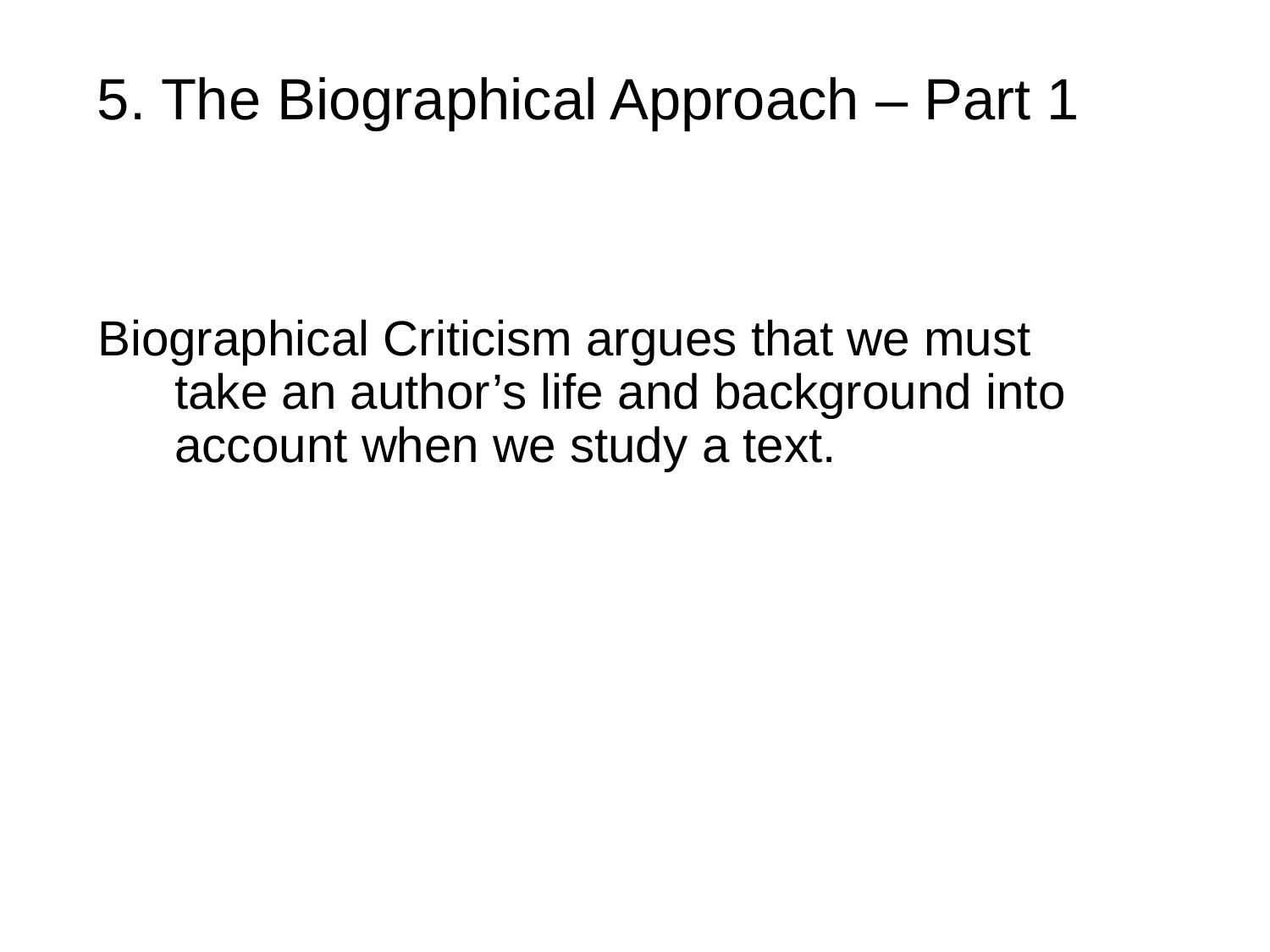

# 5. The Biographical Approach – Part 1
Biographical Criticism argues that we must take an author’s life and background into account when we study a text.